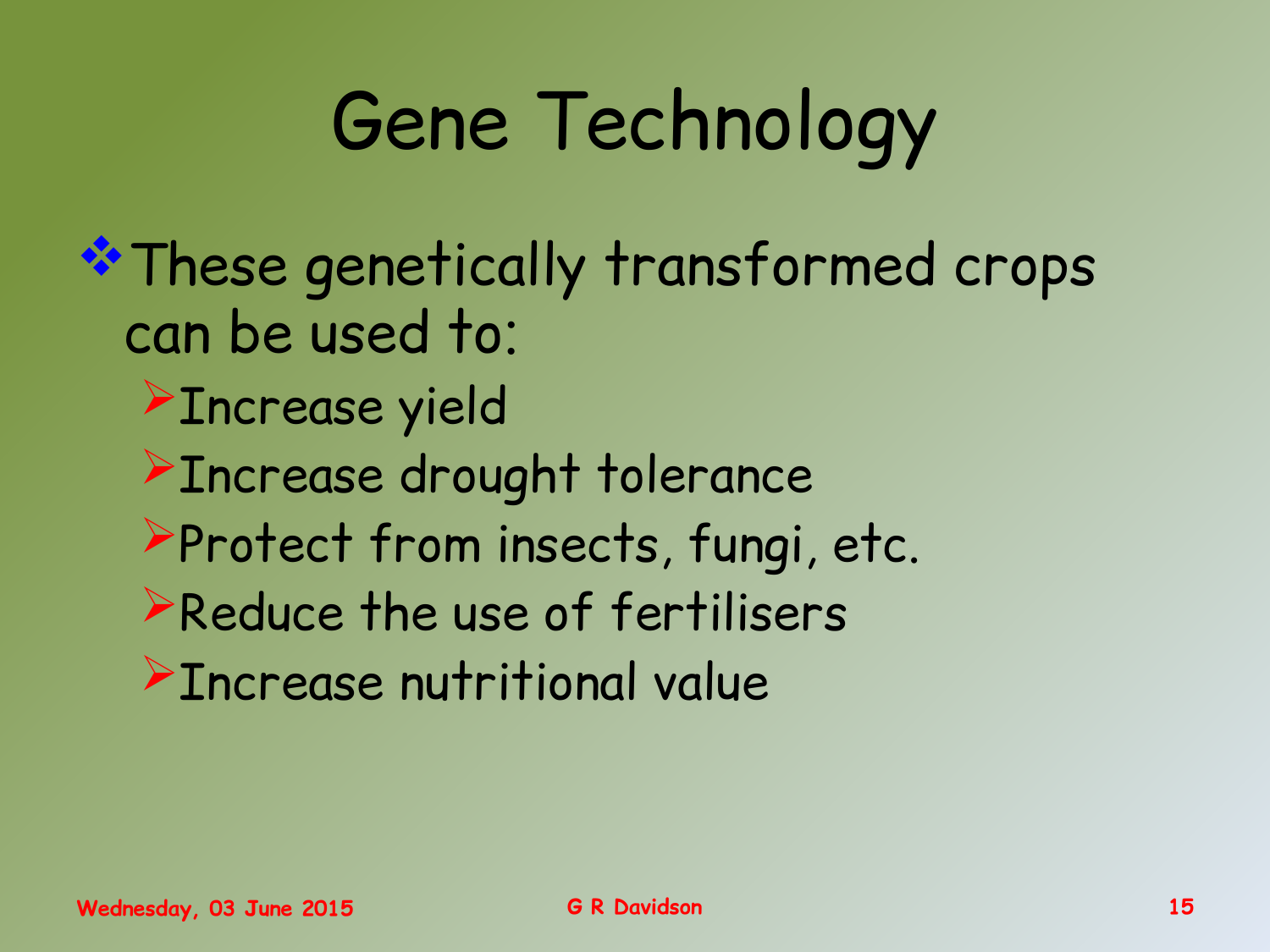

# Gene Technology
These genetically transformed crops can be used to:
Increase yield
Increase drought tolerance
Protect from insects, fungi, etc.
Reduce the use of fertilisers
Increase nutritional value

Wednesday, 03 June 2015
G R Davidson
15